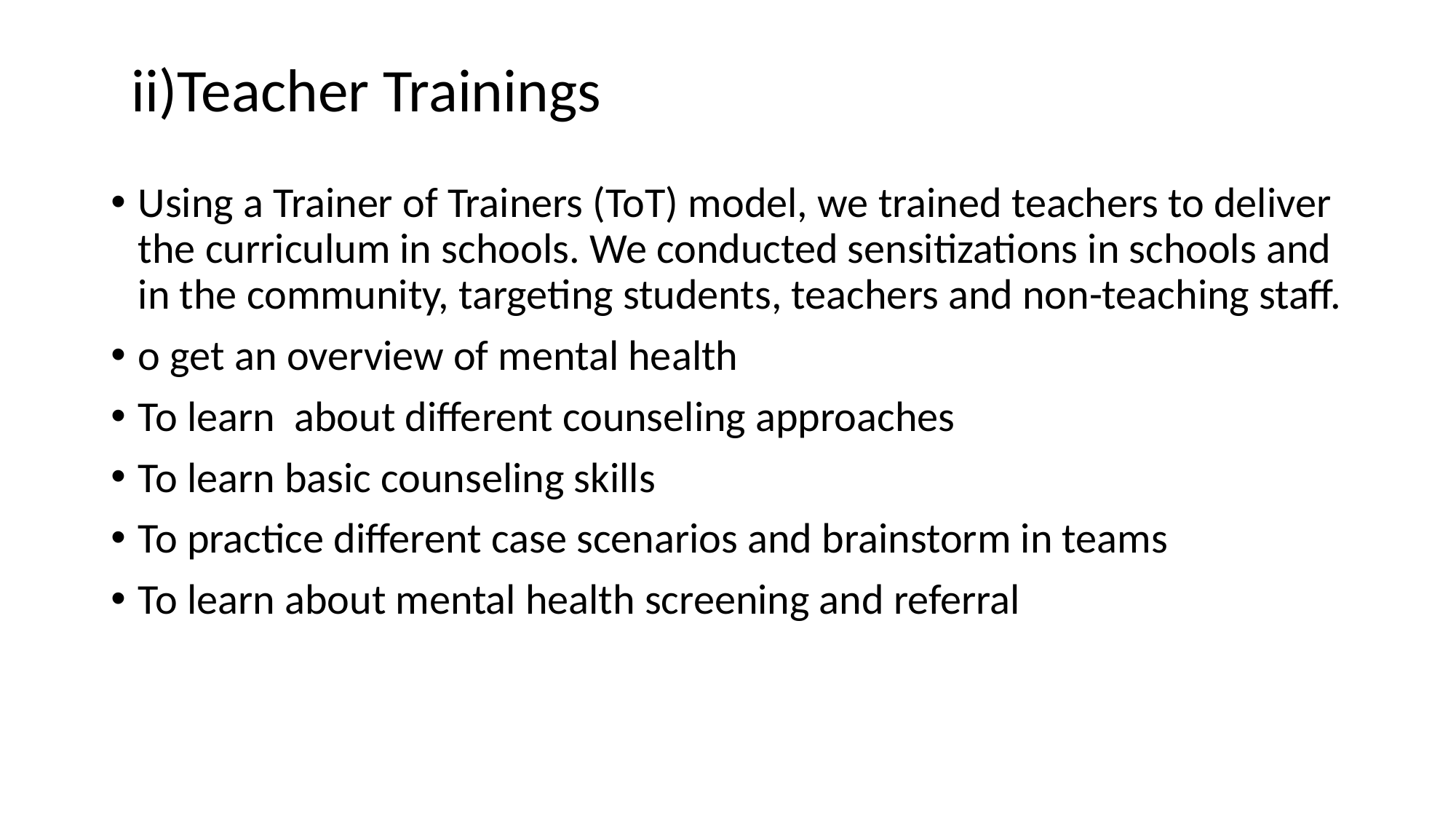

# ii)Teacher Trainings
Using a Trainer of Trainers (ToT) model, we trained teachers to deliver the curriculum in schools. We conducted sensitizations in schools and in the community, targeting students, teachers and non-teaching staff.
o get an overview of mental health
To learn  about different counseling approaches
To learn basic counseling skills
To practice different case scenarios and brainstorm in teams
To learn about mental health screening and referral